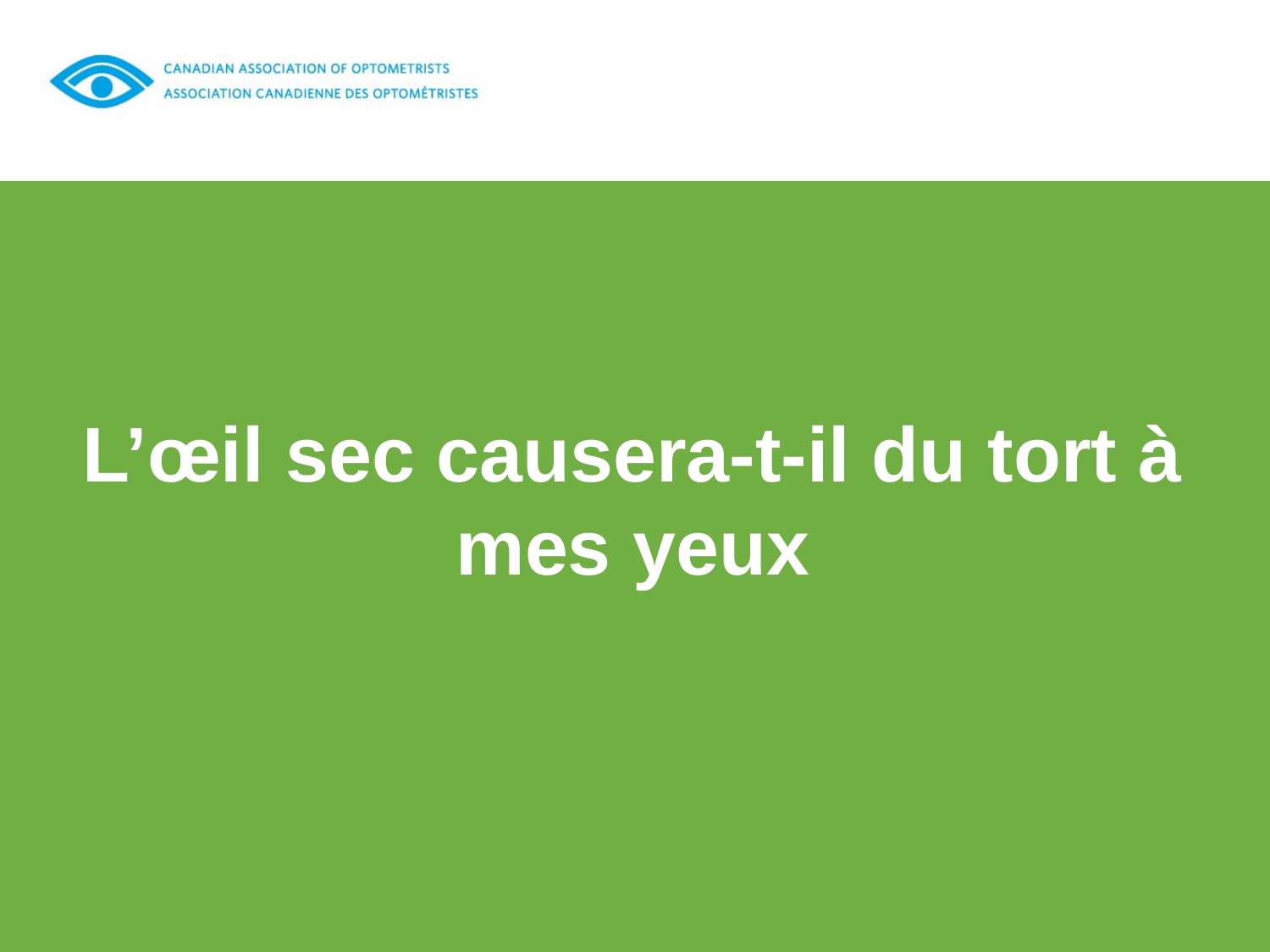

L’œil sec causera‑t‑il du tort à mes yeux